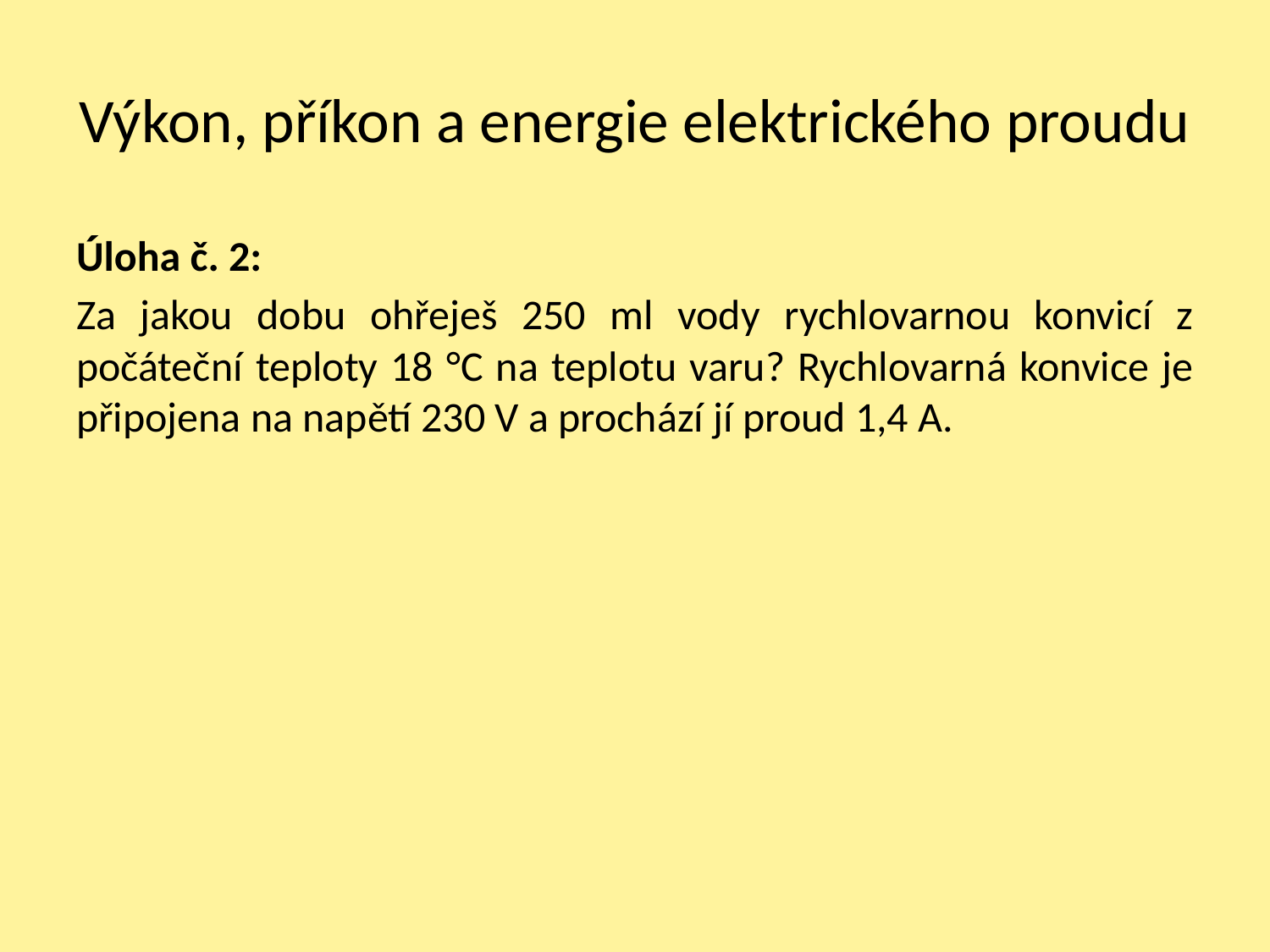

# Výkon, příkon a energie elektrického proudu
Úloha č. 2:
Za jakou dobu ohřeješ 250 ml vody rychlovarnou konvicí z počáteční teploty 18 °C na teplotu varu? Rychlovarná konvice je připojena na napětí 230 V a prochází jí proud 1,4 A.